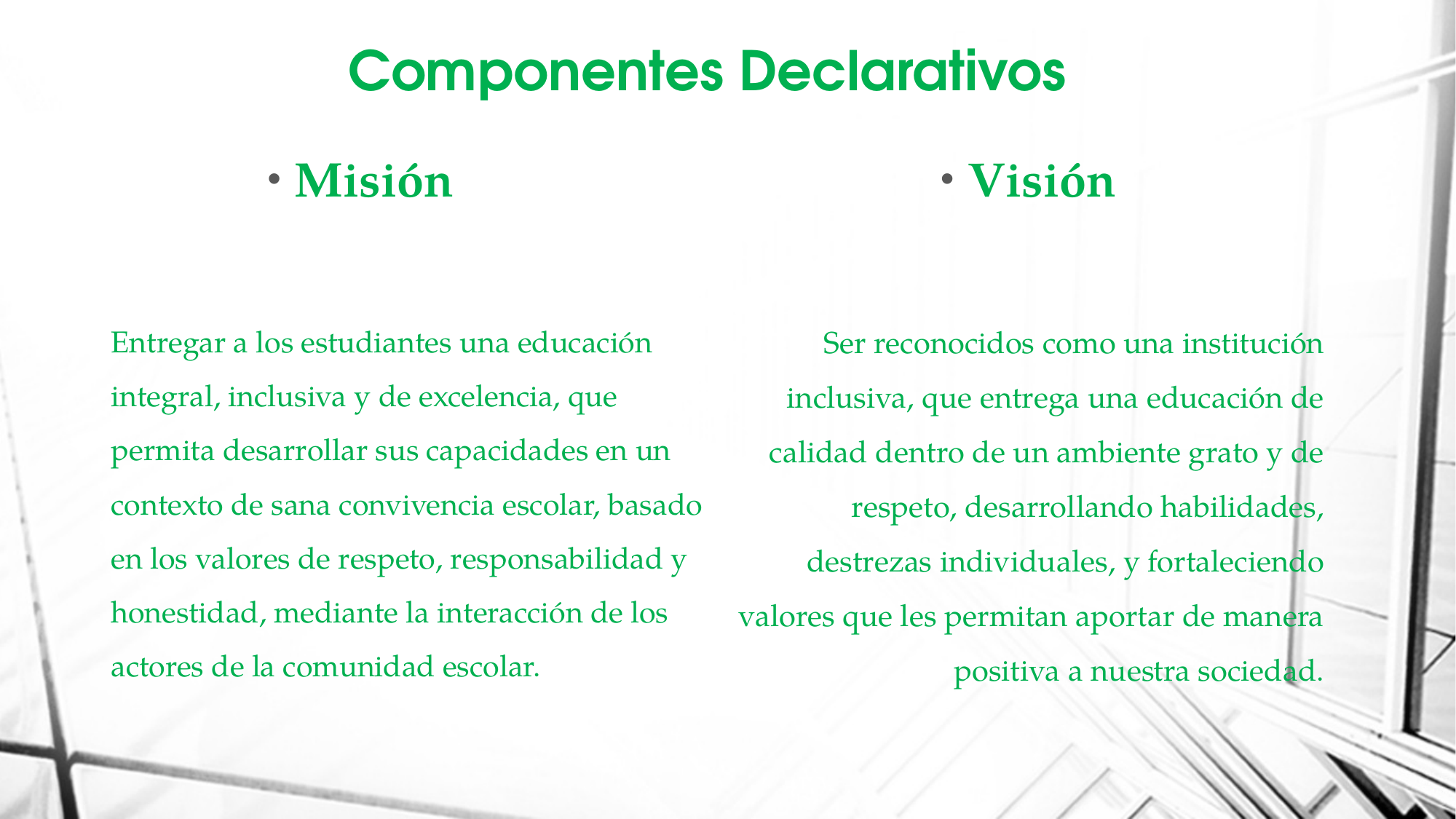

Componentes Declarativos
Misión
Visión
Entregar a los estudiantes una educación integral, inclusiva y de excelencia, que permita desarrollar sus capacidades en un contexto de sana convivencia escolar, basado en los valores de respeto, responsabilidad y honestidad, mediante la interacción de los actores de la comunidad escolar.

Ser reconocidos como una institución inclusiva, que entrega una educación de calidad dentro de un ambiente grato y de respeto, desarrollando habilidades, destrezas individuales, y fortaleciendo valores que les permitan aportar de manera positiva a nuestra sociedad.